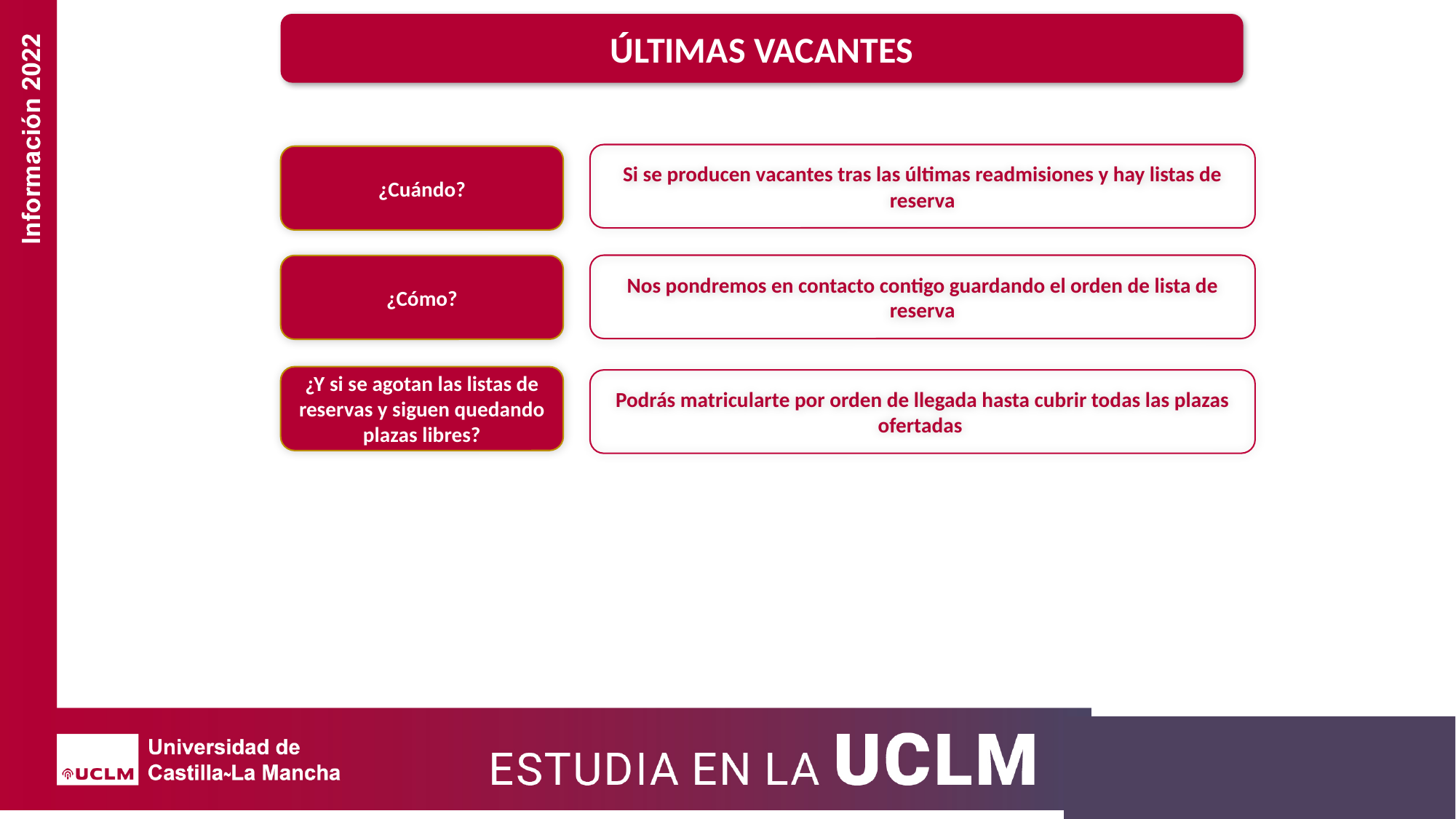

ÚLTIMAS VACANTES
Si se producen vacantes tras las últimas readmisiones y hay listas de reserva
¿Cuándo?
Nos pondremos en contacto contigo guardando el orden de lista de reserva
¿Cómo?
¿Y si se agotan las listas de reservas y siguen quedando plazas libres?
Podrás matricularte por orden de llegada hasta cubrir todas las plazas ofertadas